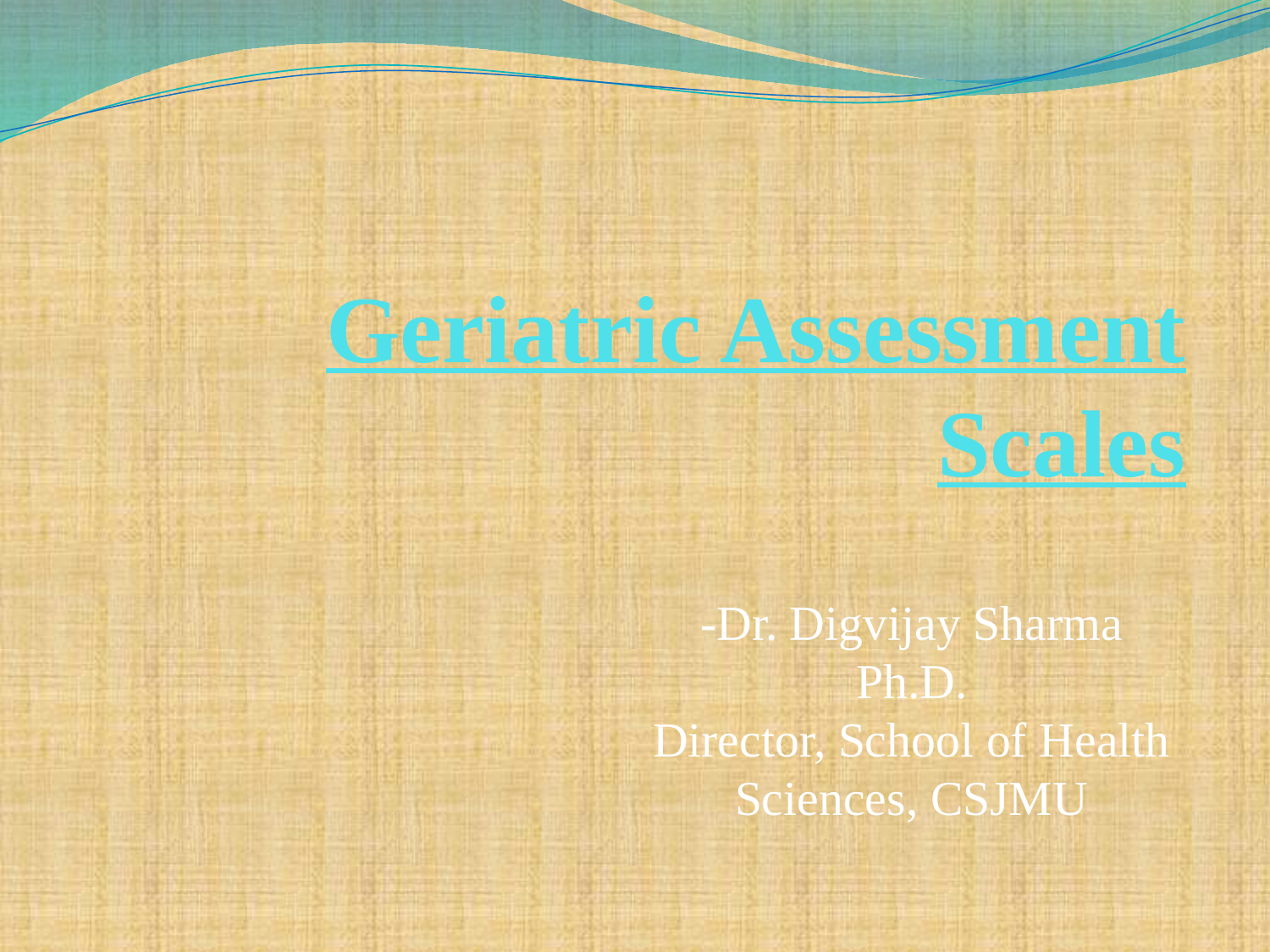

# Geriatric Assessment Scales
-Dr. Digvijay Sharma
Ph.D.
Director, School of Health Sciences, CSJMU